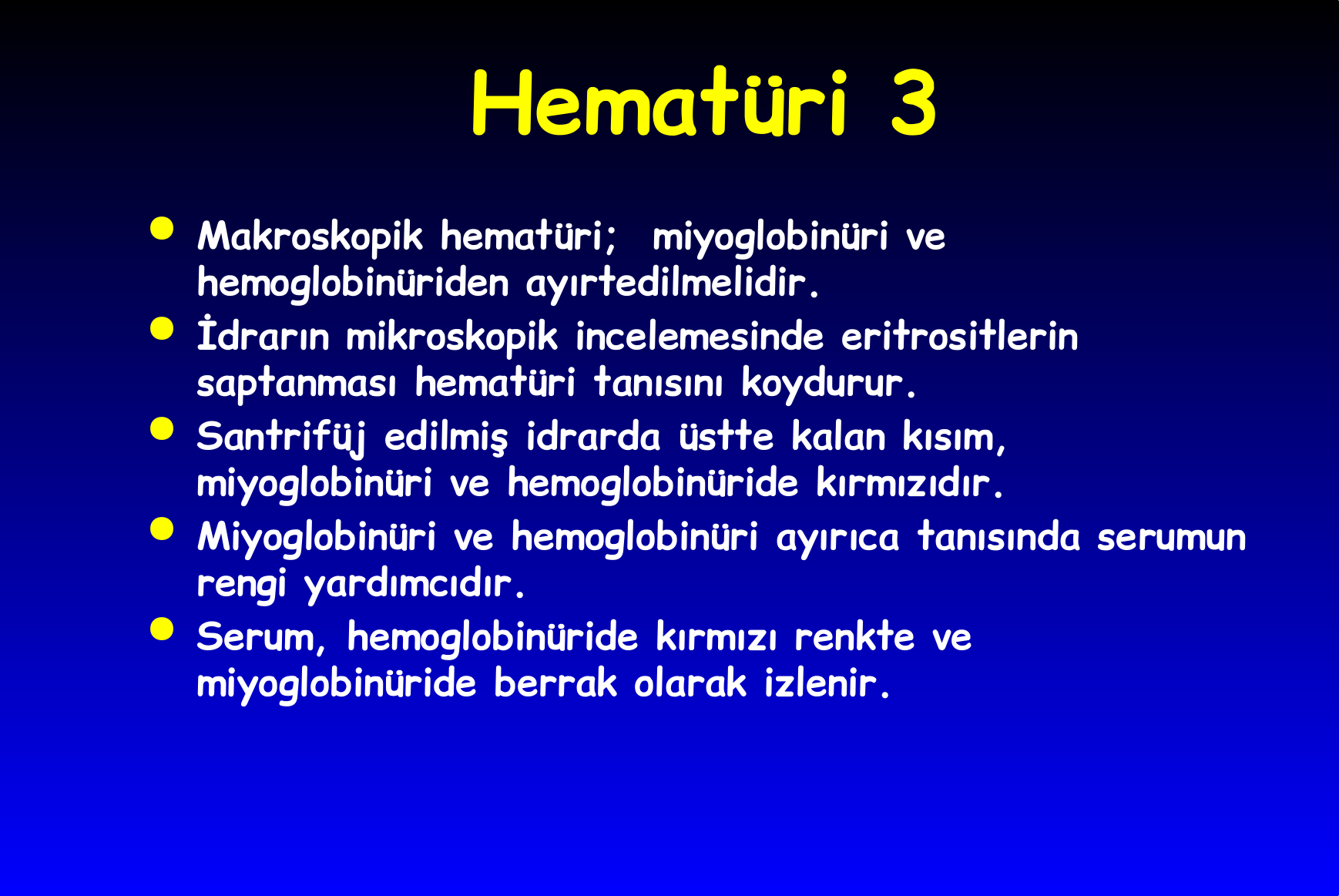

# Hematüri 3
Makroskopik hematüri;  miyoglobinüri ve hemoglobinüriden ayırtedilmelidir.
İdrarın mikroskopik incelemesinde eritrositlerin saptanması hematüri tanısını koydurur.
Santrifüj edilmiş idrarda üstte kalan kısım, miyoglobinüri ve hemoglobinüride kırmızıdır.
Miyoglobinüri ve hemoglobinüri ayırıca tanısında serumun rengi yardımcıdır.
Serum, hemoglobinüride kırmızı renkte ve miyoglobinüride berrak olarak izlenir.